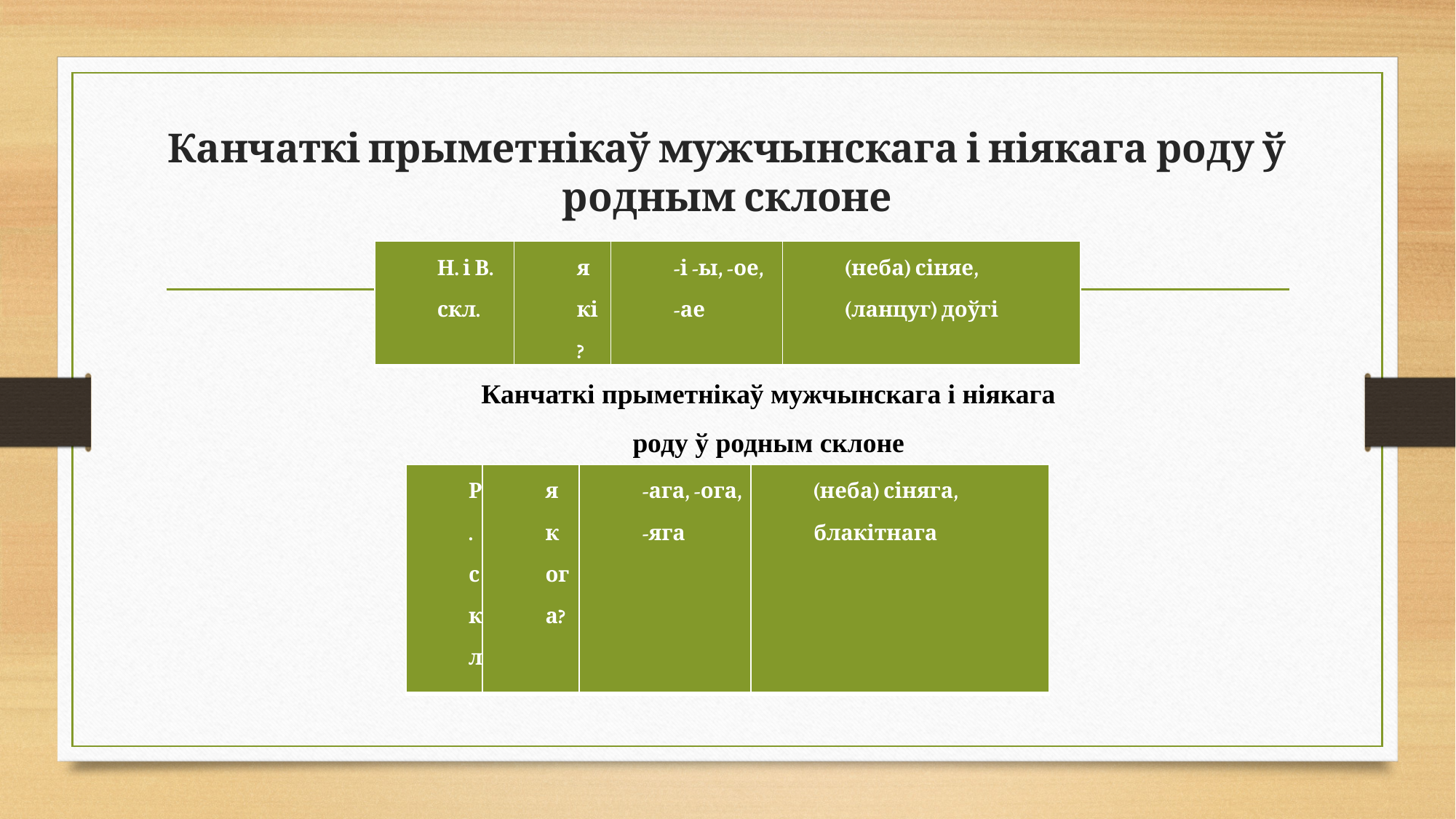

# Канчаткі прыметнікаў мужчынскага і ніякага роду ў родным склоне
| Н. і В. скл. | які? | -і -ы, -ое, -ае | (неба) сіняе, (ланцуг) доўгі |
| --- | --- | --- | --- |
Канчаткі прыметнікаў мужчынскага і ніякага роду ў родным склоне
| Р. скл. | якога? | -ага, -ога, -яга | (неба) сіняга, блакітнага |
| --- | --- | --- | --- |